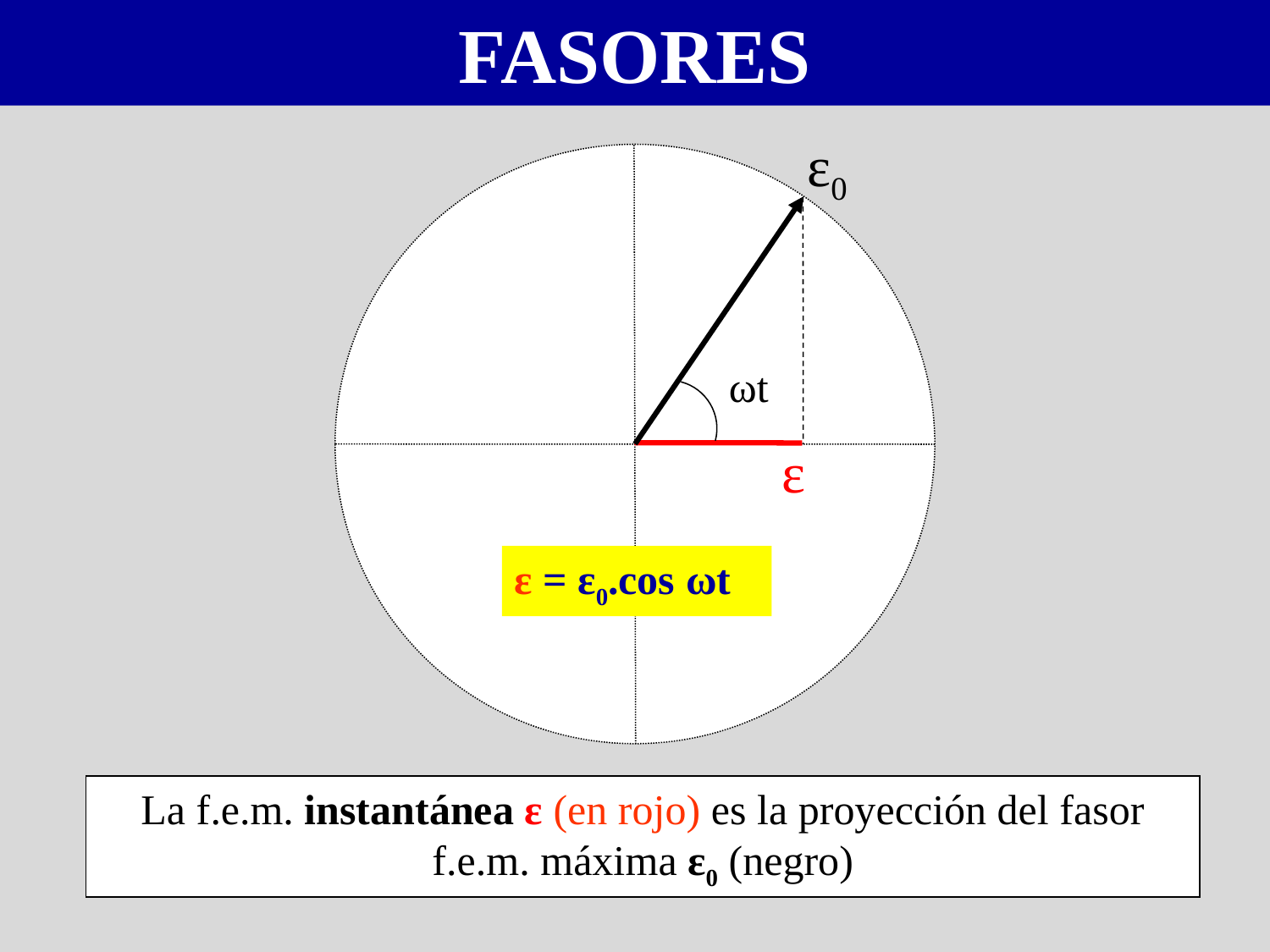

FASORES
ε0

ωt

ε

ε = ε0.cos ωt
La f.e.m. instantánea ε (en rojo) es la proyección del fasor f.e.m. máxima ε0 (negro)